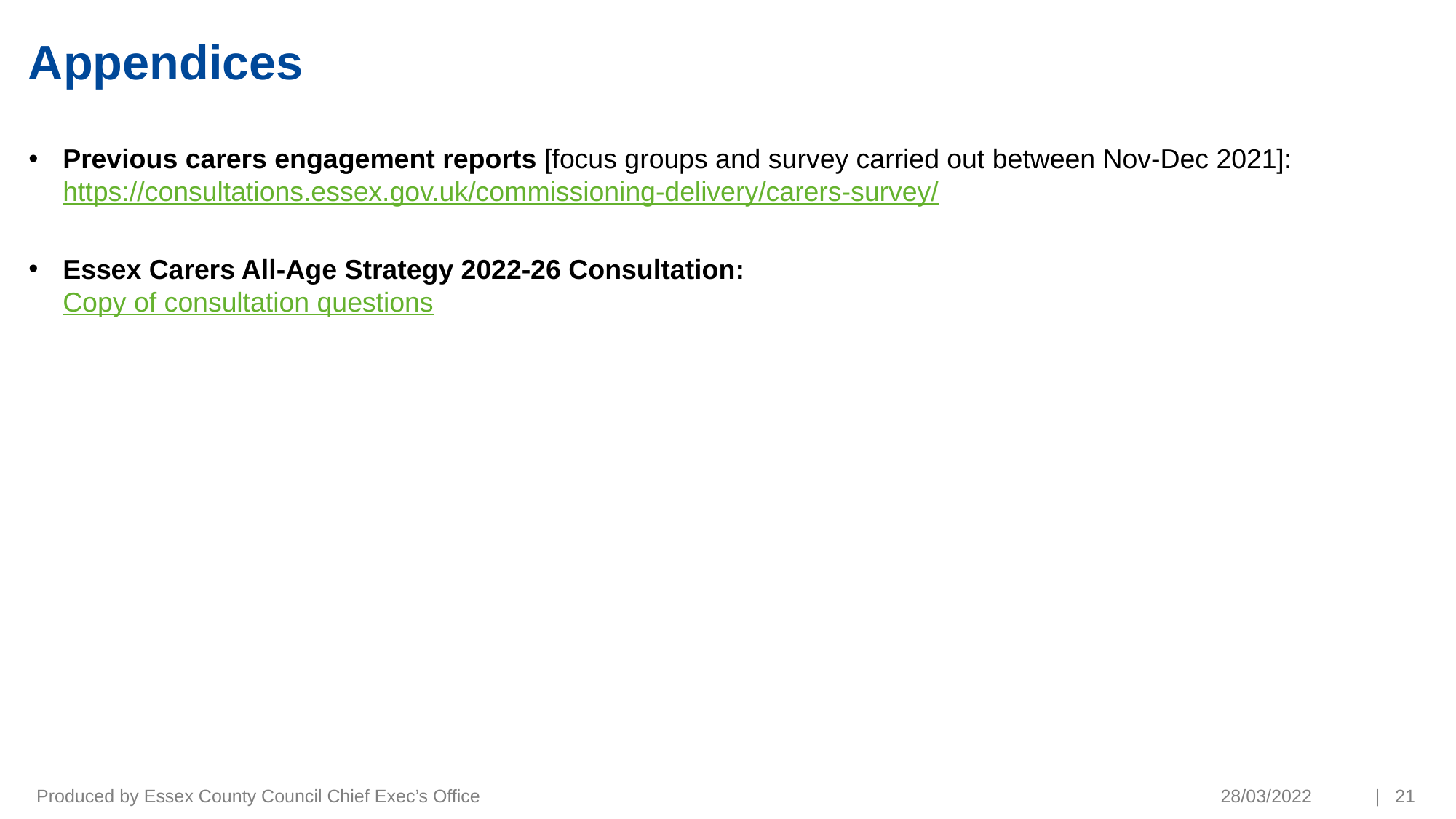

# Appendices
Previous carers engagement reports [focus groups and survey carried out between Nov-Dec 2021]: https://consultations.essex.gov.uk/commissioning-delivery/carers-survey/

Essex Carers All-Age Strategy 2022-26 Consultation:
Copy of consultation questions
Produced by Essex County Council Chief Exec’s Office
28/03/2022
|   21